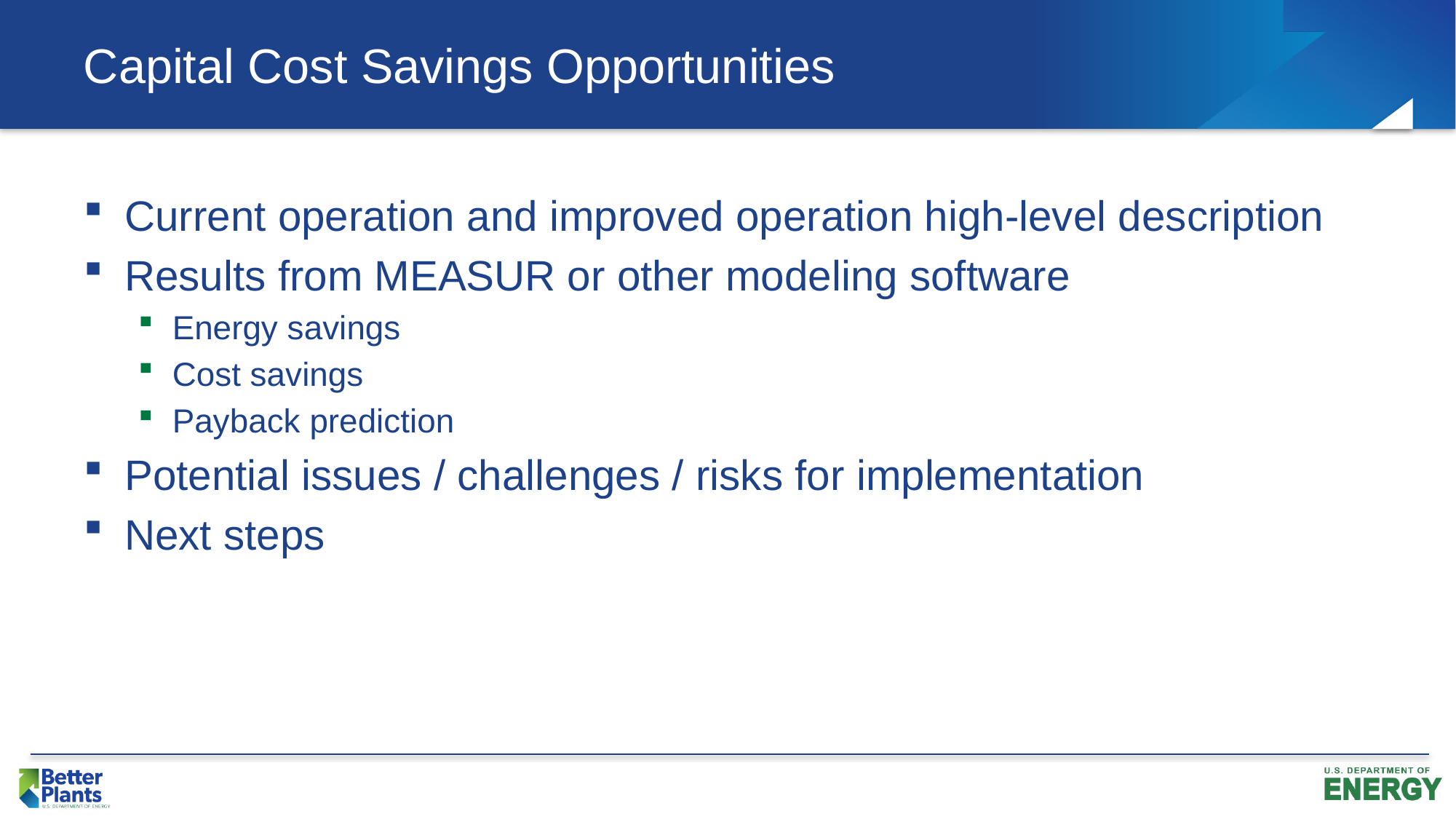

# Capital Cost Savings Opportunities
Current operation and improved operation high-level description
Results from MEASUR or other modeling software
Energy savings
Cost savings
Payback prediction
Potential issues / challenges / risks for implementation
Next steps